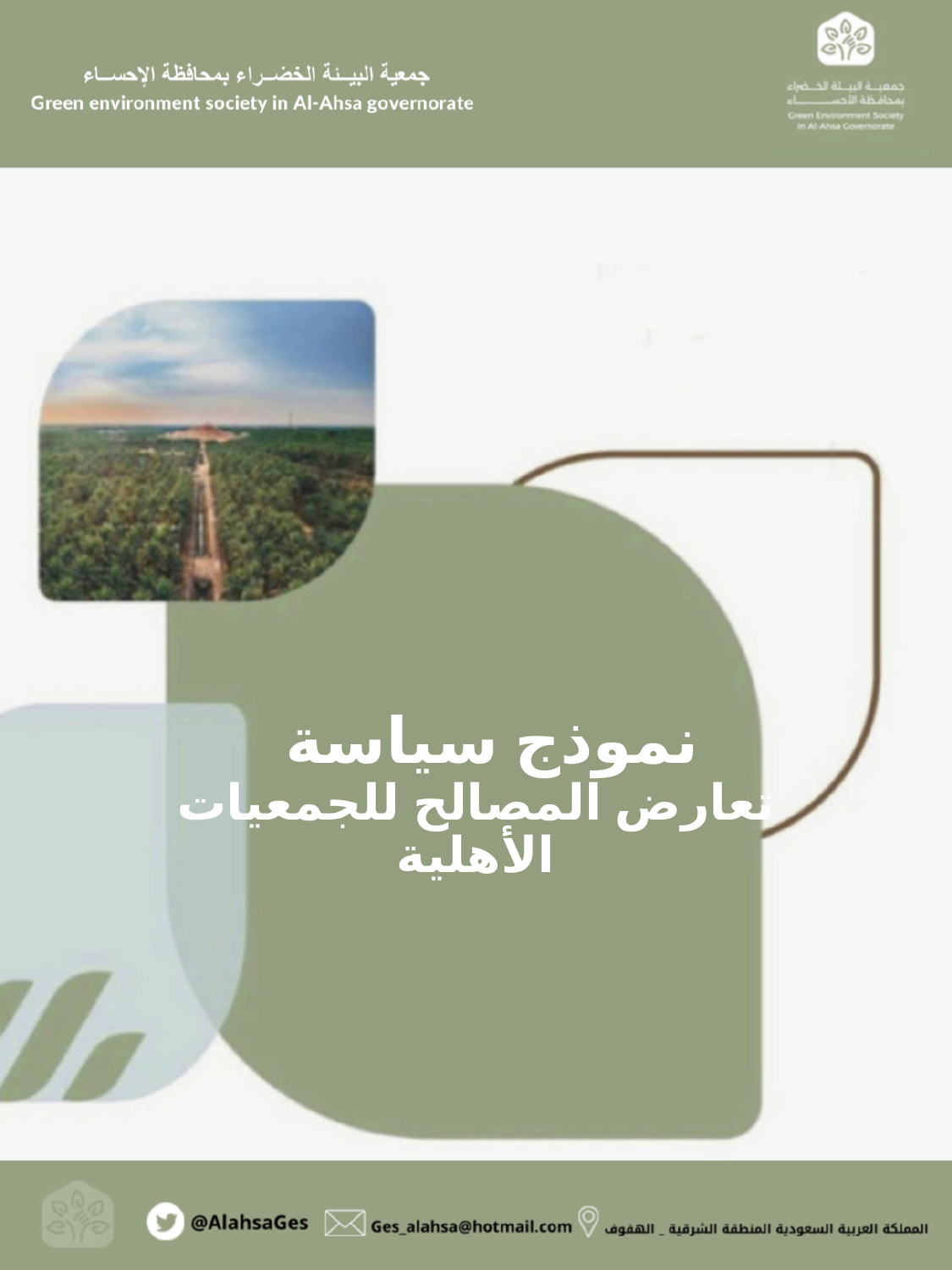

# نموذج سياسة تعارض المصالح للجمعيات الأهلية